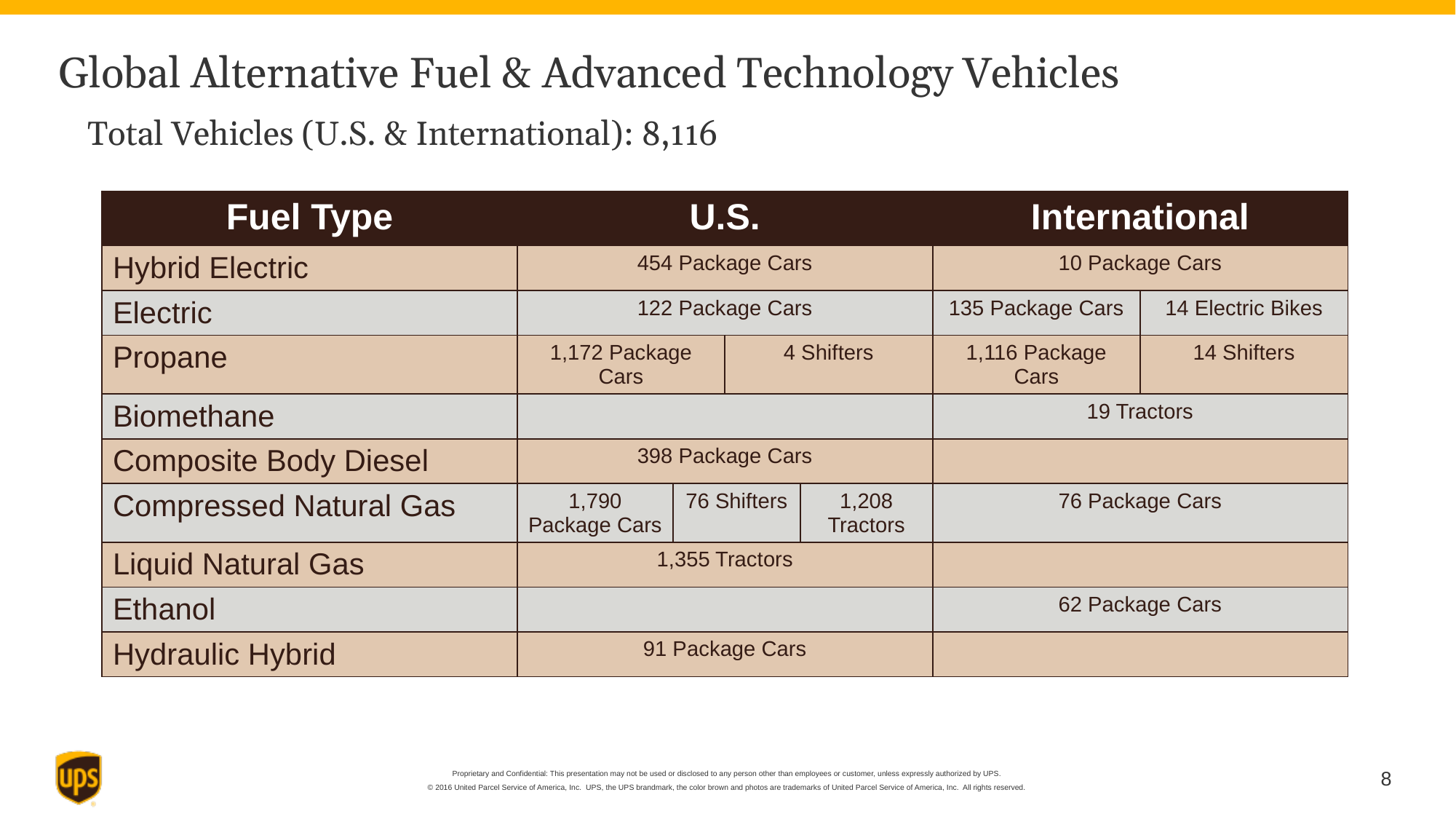

# Global Alternative Fuel & Advanced Technology Vehicles
Total Vehicles (U.S. & International): 8,116
| Fuel Type | U.S. |  |  |  | International |  |
| --- | --- | --- | --- | --- | --- | --- |
| Hybrid Electric | 454 Package Cars |  |  |  | 10 Package Cars |  |
| Electric | 122 Package Cars |  |  |  | 135 Package Cars | 14 Electric Bikes |
| Propane | 1,172 Package Cars |  | 4 Shifters |  | 1,116 Package Cars | 14 Shifters |
| Biomethane |  |  |  |  | 19 Tractors |  |
| Composite Body Diesel | 398 Package Cars |  |  |  |  |  |
| Compressed Natural Gas | 1,790 Package Cars | 76 Shifters |  | 1,208 Tractors | 76 Package Cars |  |
| Liquid Natural Gas | 1,355 Tractors |  |  |  |  |  |
| Ethanol |  |  |  |  | 62 Package Cars |  |
| Hydraulic Hybrid | 91 Package Cars |  |  |  |  |  |
8